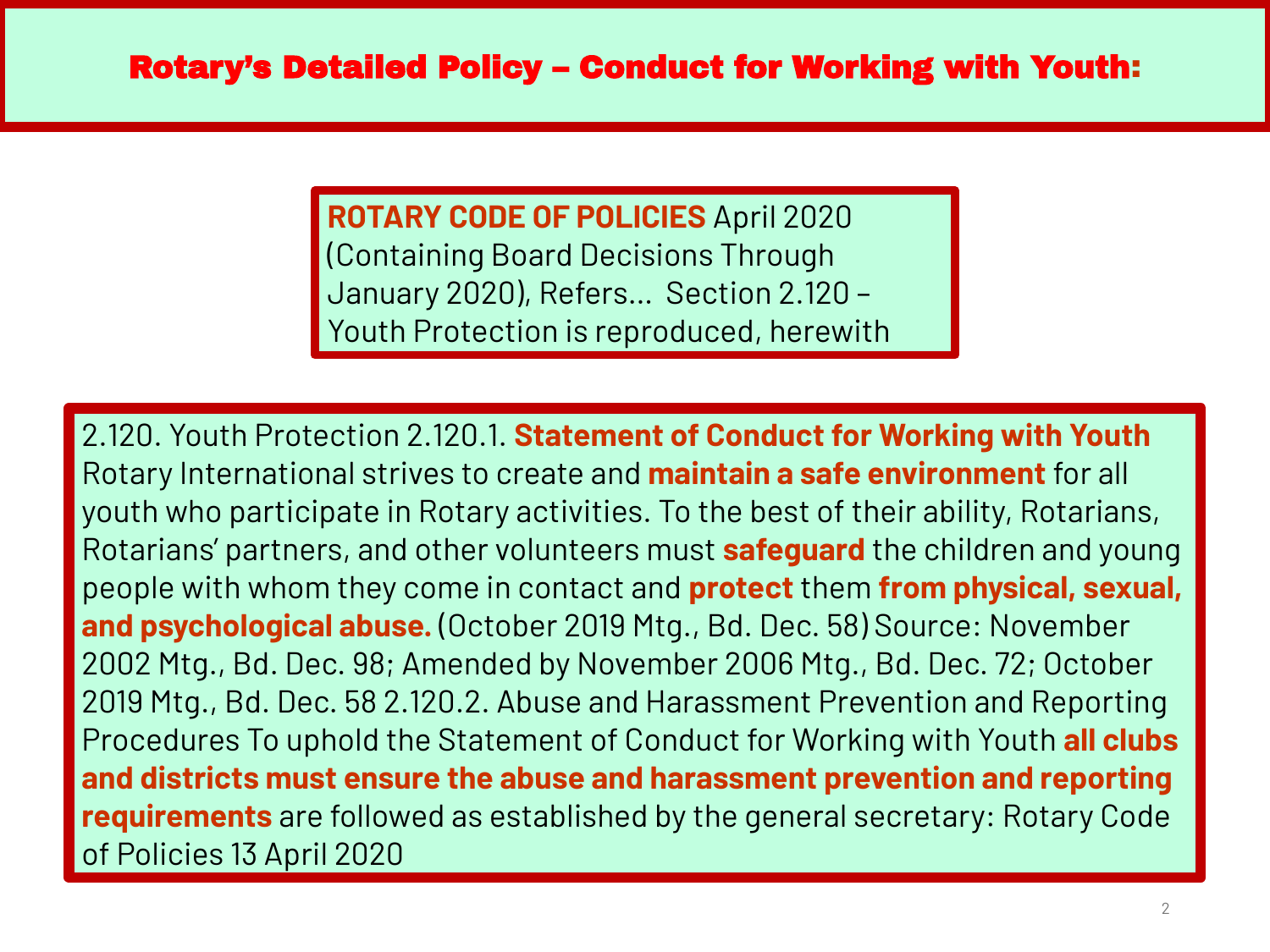

Rotary’s Detailed Policy – Conduct for Working with Youth:

ROTARY CODE OF POLICIES April 2020 (Containing Board Decisions Through January 2020), Refers…  Section 2.120 – Youth Protection is reproduced, herewith
2.120. Youth Protection 2.120.1. Statement of Conduct for Working with Youth Rotary International strives to create and maintain a safe environment for all youth who participate in Rotary activities. To the best of their ability, Rotarians, Rotarians’ partners, and other volunteers must safeguard the children and young people with whom they come in contact and protect them from physical, sexual, and psychological abuse. (October 2019 Mtg., Bd. Dec. 58) Source: November 2002 Mtg., Bd. Dec. 98; Amended by November 2006 Mtg., Bd. Dec. 72; October 2019 Mtg., Bd. Dec. 58 2.120.2. Abuse and Harassment Prevention and Reporting Procedures To uphold the Statement of Conduct for Working with Youth all clubs and districts must ensure the abuse and harassment prevention and reporting requirements are followed as established by the general secretary: Rotary Code of Policies 13 April 2020
2